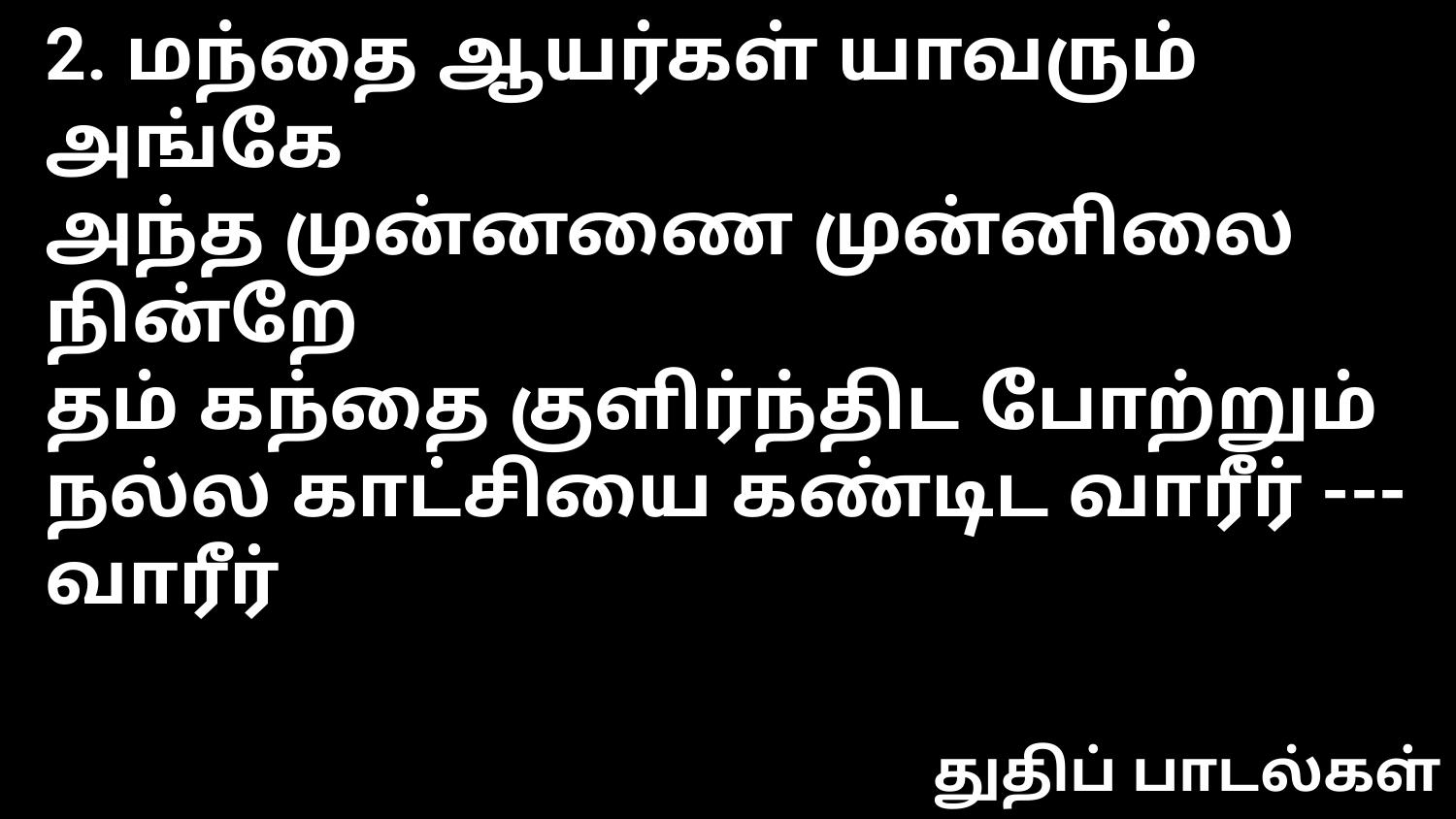

2. மந்தை ஆயர்கள் யாவரும் அங்கே
அந்த முன்னணை முன்னிலை நின்றே
தம் கந்தை குளிர்ந்திட போற்றும்
நல்ல காட்சியை கண்டிட வாரீர் --- வாரீர்

துதிப் பாடல்கள்